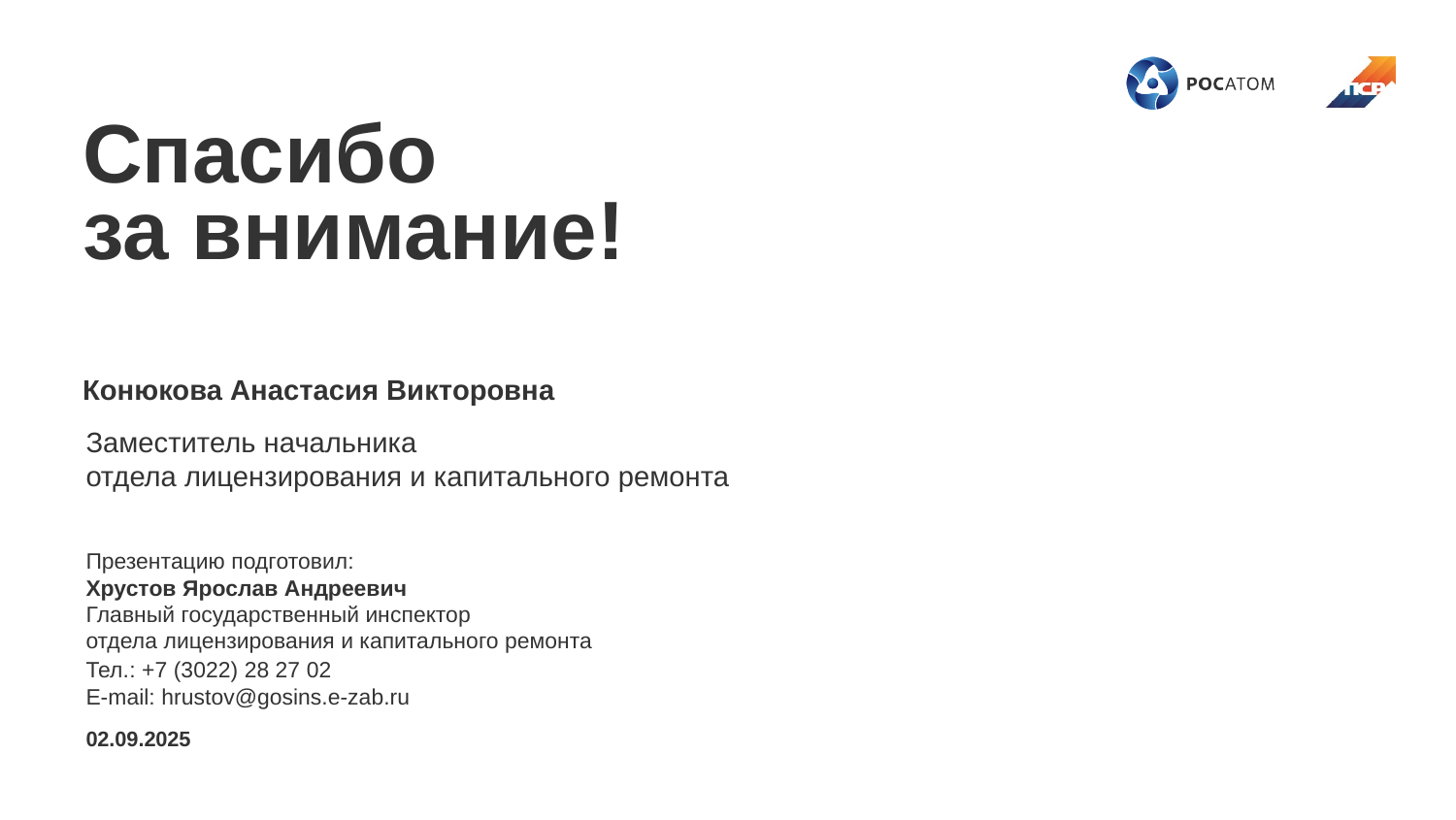

Спасибо
за внимание!
Конюкова Анастасия Викторовна
Заместитель начальника
отдела лицензирования и капитального ремонта
Презентацию подготовил:
Хрустов Ярослав Андреевич
Главный государственный инспектор
отдела лицензирования и капитального ремонта
Тел.: +7 (3022) 28 27 02
E-mail: hrustov@gosins.e-zab.ru
02.09.2025